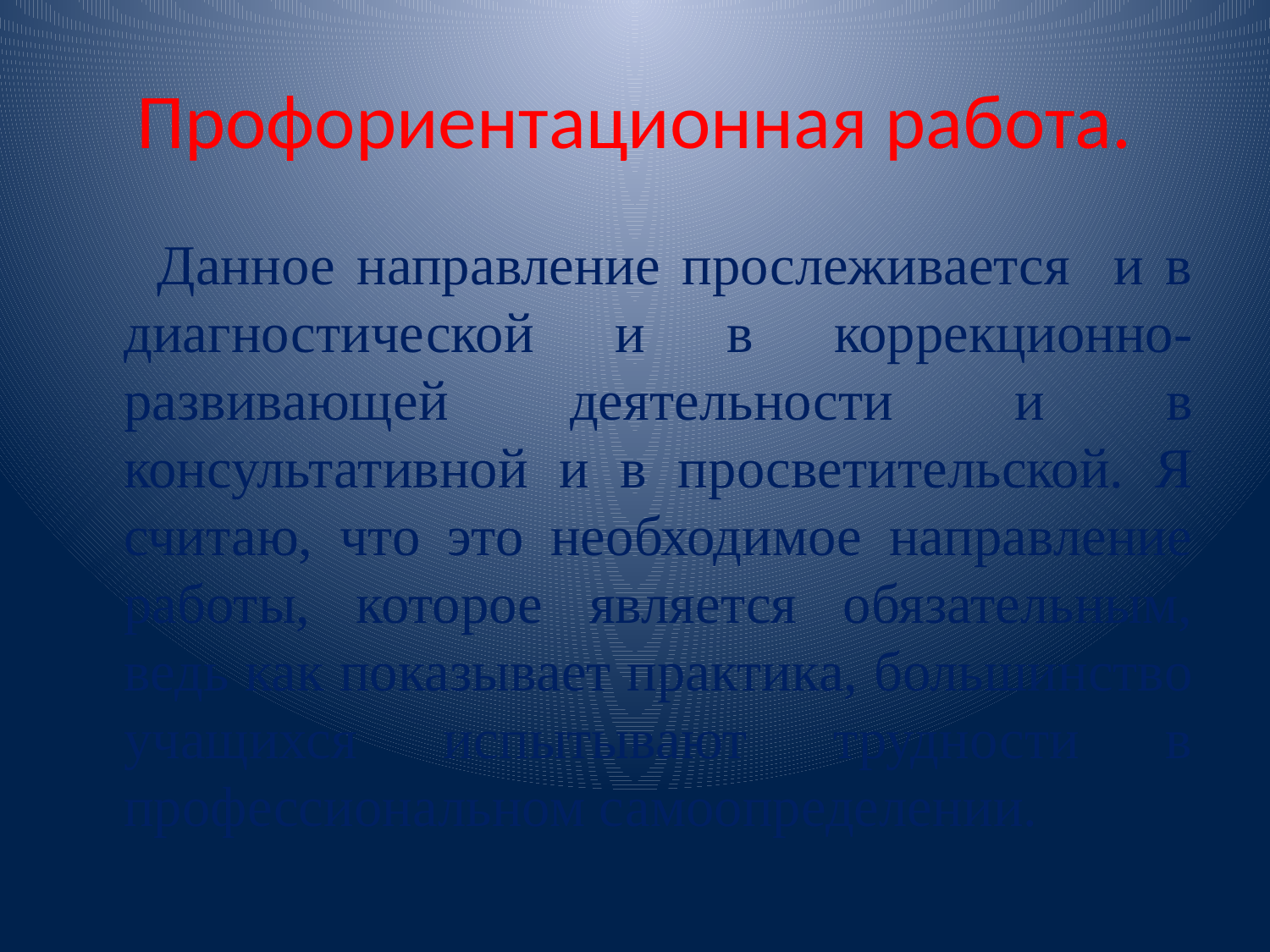

# Профориентационная работа.
    Данное направление прослеживается  и в диагностической и в коррекционно-развивающей деятельности и в консультативной и в просветительской. Я считаю, что это необходимое направление работы, которое является обязательным, ведь как показывает практика, большинство учащихся испытывают трудности в профессиональном самоопределении.